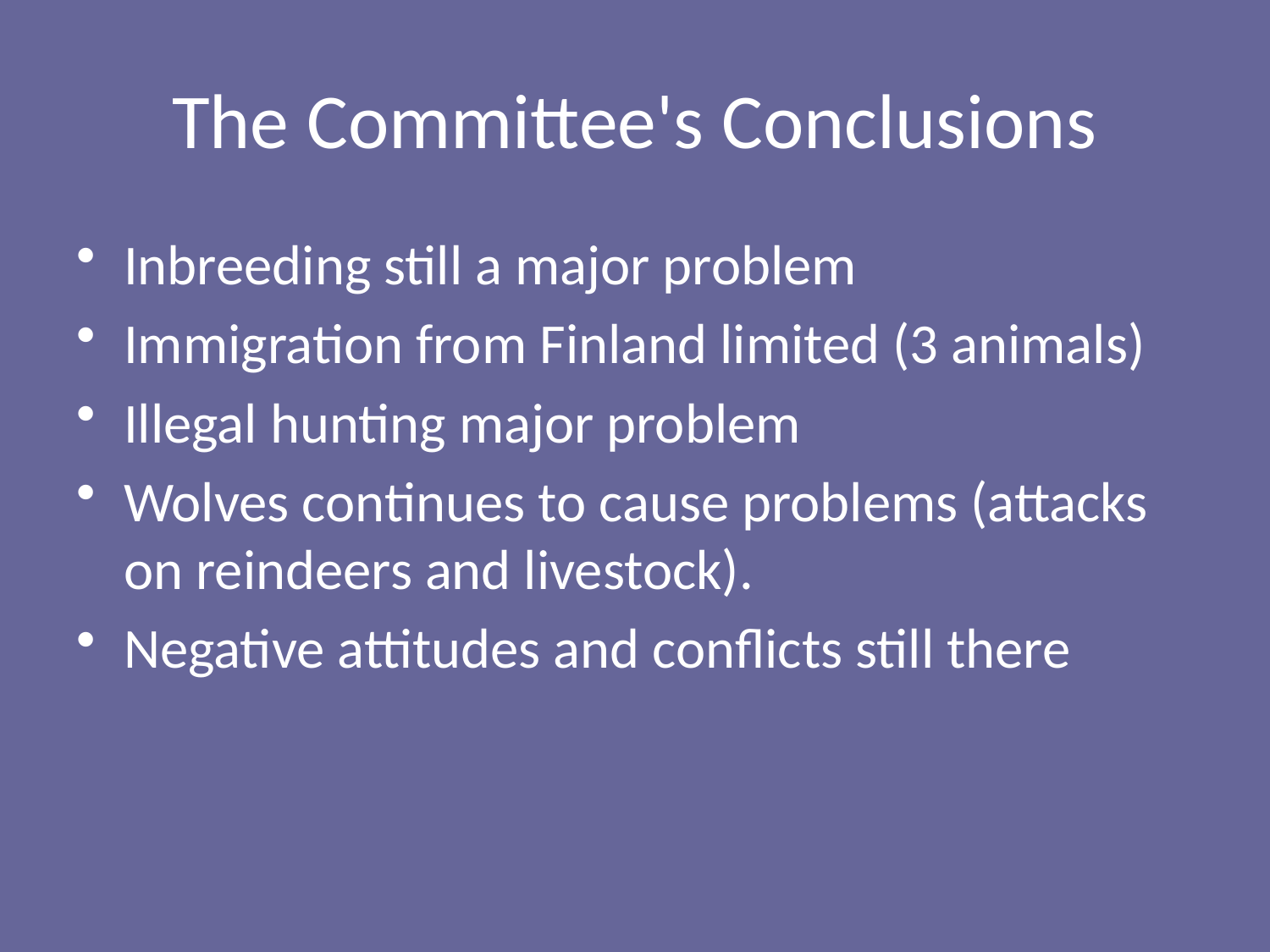

# The Committee's Conclusions
Inbreeding still a major problem
Immigration from Finland limited (3 animals)
Illegal hunting major problem
Wolves continues to cause problems (attacks on reindeers and livestock).
Negative attitudes and conflicts still there